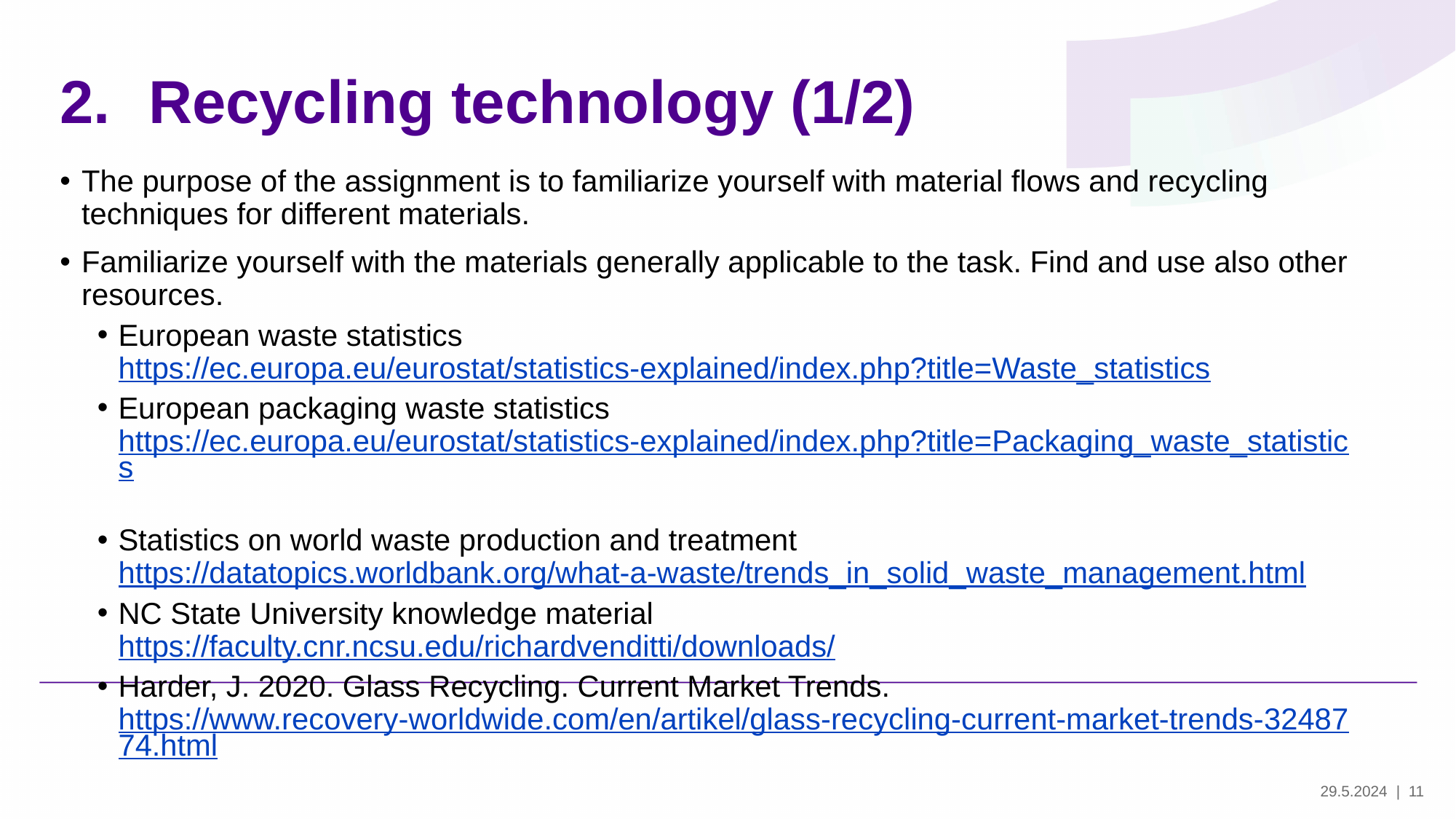

# Recycling technology (1/2)
The purpose of the assignment is to familiarize yourself with material flows and recycling techniques for different materials.
Familiarize yourself with the materials generally applicable to the task. Find and use also other resources.
European waste statistics https://ec.europa.eu/eurostat/statistics-explained/index.php?title=Waste_statistics
European packaging waste statistics https://ec.europa.eu/eurostat/statistics-explained/index.php?title=Packaging_waste_statistics
Statistics on world waste production and treatment https://datatopics.worldbank.org/what-a-waste/trends_in_solid_waste_management.html
NC State University knowledge material https://faculty.cnr.ncsu.edu/richardvenditti/downloads/
Harder, J. 2020. Glass Recycling. Current Market Trends. https://www.recovery-worldwide.com/en/artikel/glass-recycling-current-market-trends-3248774.html

29.5.2024
|  11